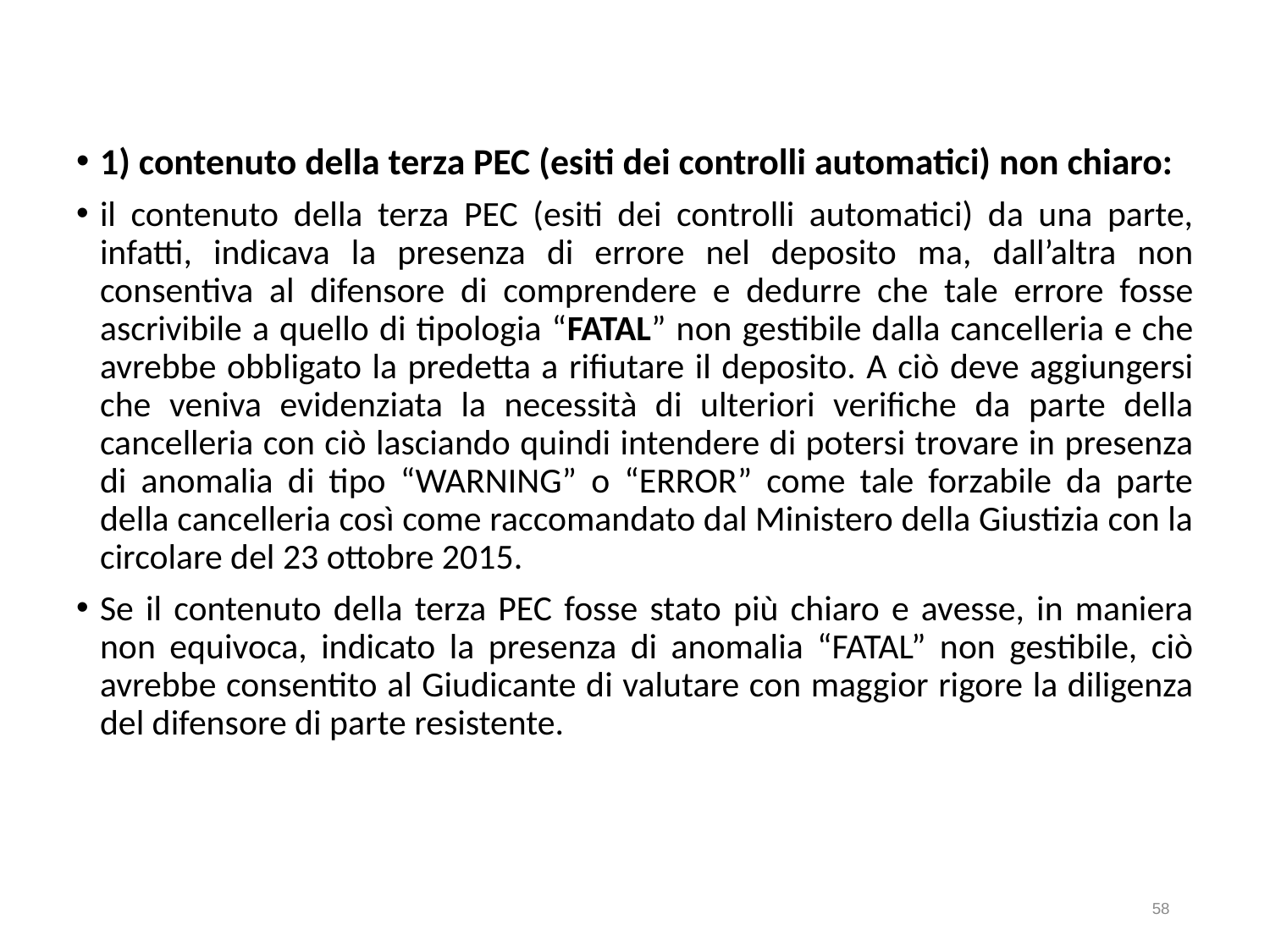

1) contenuto della terza PEC (esiti dei controlli automatici) non chiaro:
il contenuto della terza PEC (esiti dei controlli automatici) da una parte, infatti, indicava la presenza di errore nel deposito ma, dall’altra non consentiva al difensore di comprendere e dedurre che tale errore fosse ascrivibile a quello di tipologia “FATAL” non gestibile dalla cancelleria e che avrebbe obbligato la predetta a rifiutare il deposito. A ciò deve aggiungersi che veniva evidenziata la necessità di ulteriori verifiche da parte della cancelleria con ciò lasciando quindi intendere di potersi trovare in presenza di anomalia di tipo “WARNING” o “ERROR” come tale forzabile da parte della cancelleria così come raccomandato dal Ministero della Giustizia con la circolare del 23 ottobre 2015.
Se il contenuto della terza PEC fosse stato più chiaro e avesse, in maniera non equivoca, indicato la presenza di anomalia “FATAL” non gestibile, ciò avrebbe consentito al Giudicante di valutare con maggior rigore la diligenza del difensore di parte resistente.

58